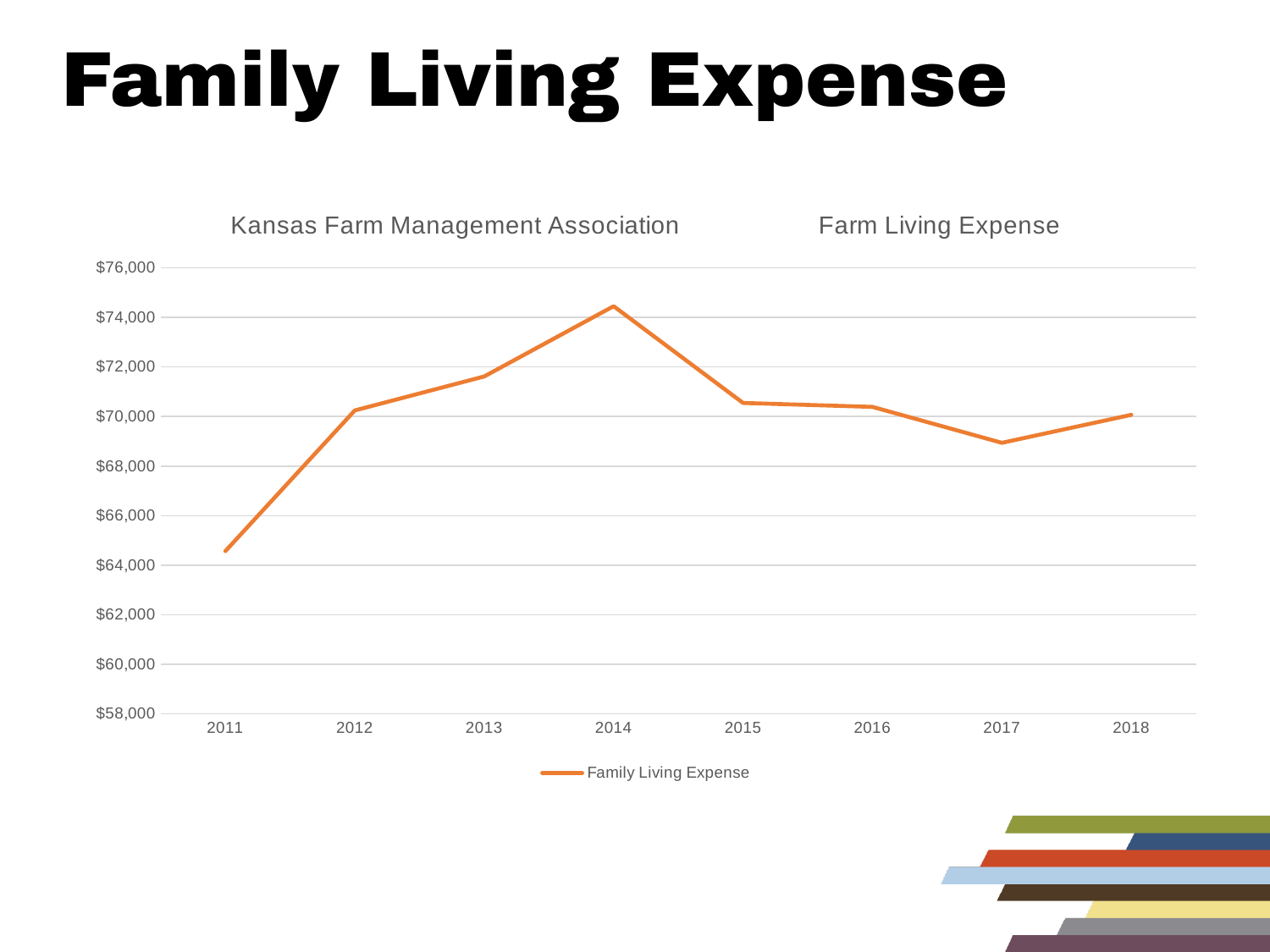

# Family Living Expense

### Chart: Kansas Farm Management Association                     Farm Living Expense

| Category | Family Living Expense |
|---|---|
| 2011 | 64567.0 |
| 2012 | 70242.0 |
| 2013 | 71614.0 |
| 2014 | 74447.0 |
| 2015 | 70546.0 |
| 2016 | 70385.0 |
| 2017 | 68936.0 |
| 2018 | 70065.0 |